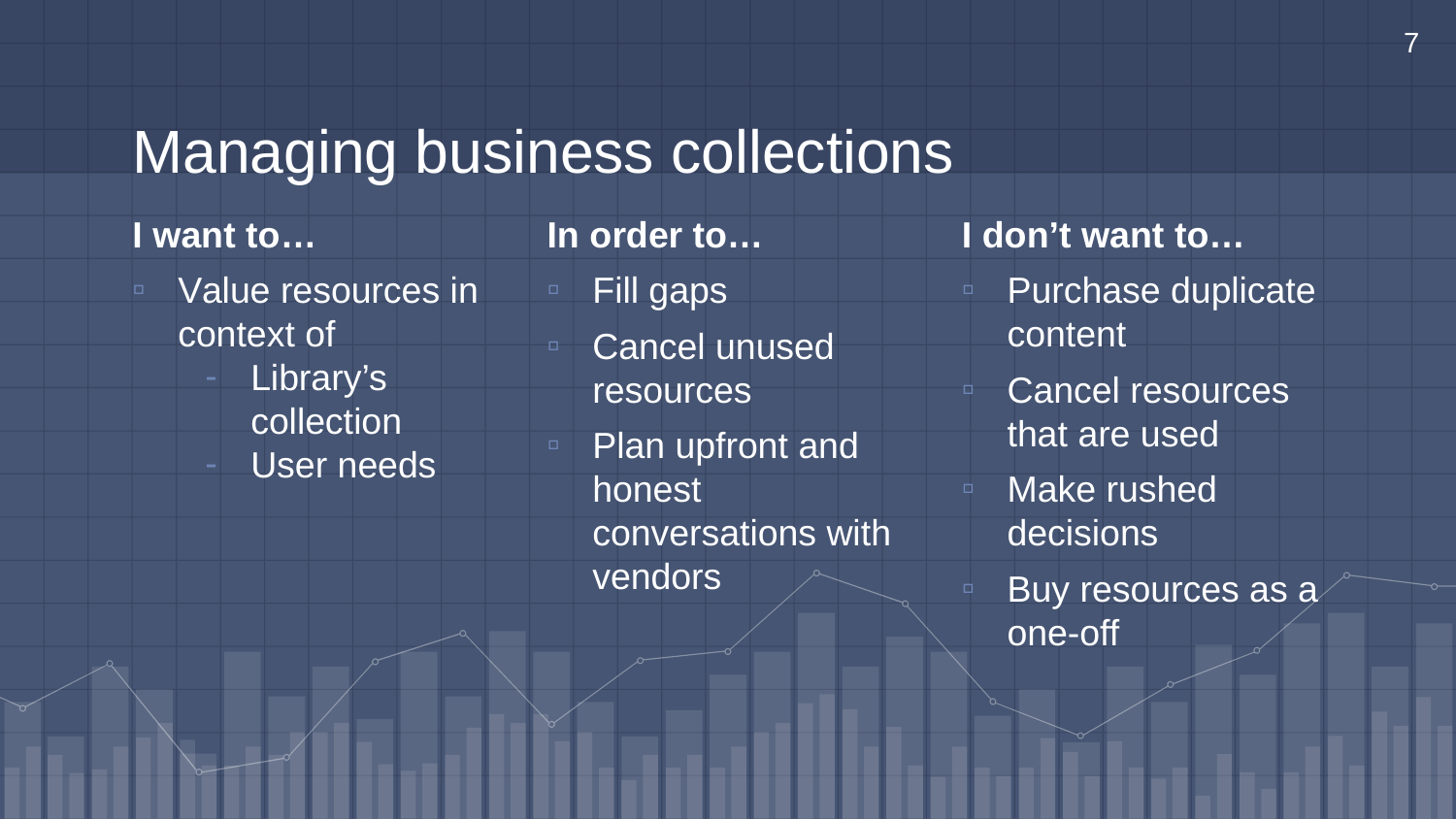

7
# Managing business collections
I want to…
Value resources in context of
Library’s collection
User needs
In order to…
Fill gaps
Cancel unused resources
Plan upfront and honest conversations with vendors
I don’t want to…
Purchase duplicate content
Cancel resources that are used
Make rushed decisions
Buy resources as a one-off